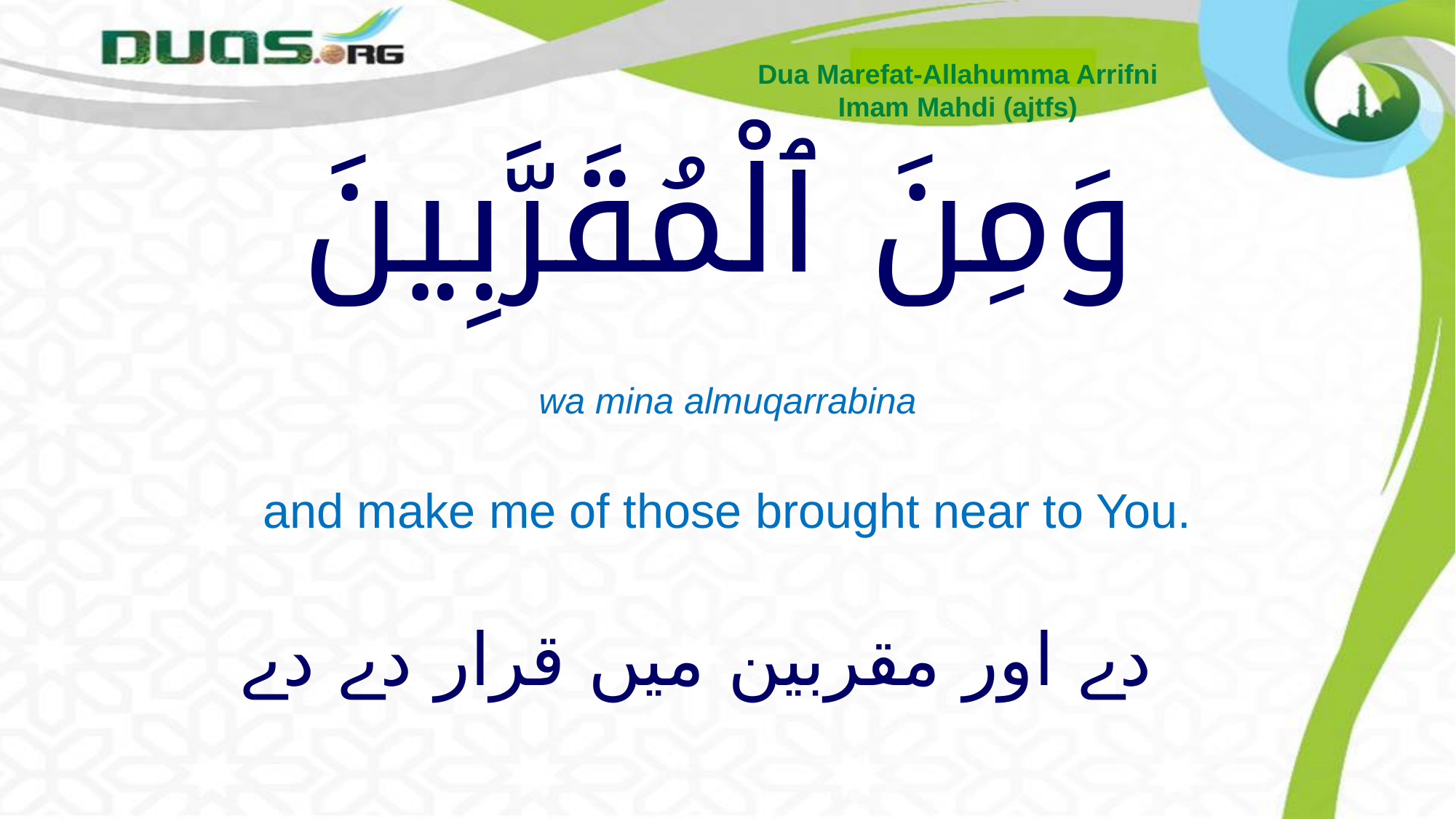

Dua Marefat-Allahumma Arrifni
Imam Mahdi (ajtfs)
# وَمِنَ ٱلْمُقَرَّبِينَ

wa mina almuqarrabina

and make me of those brought near to You.
دے اور مقربین میں قرار دے دے